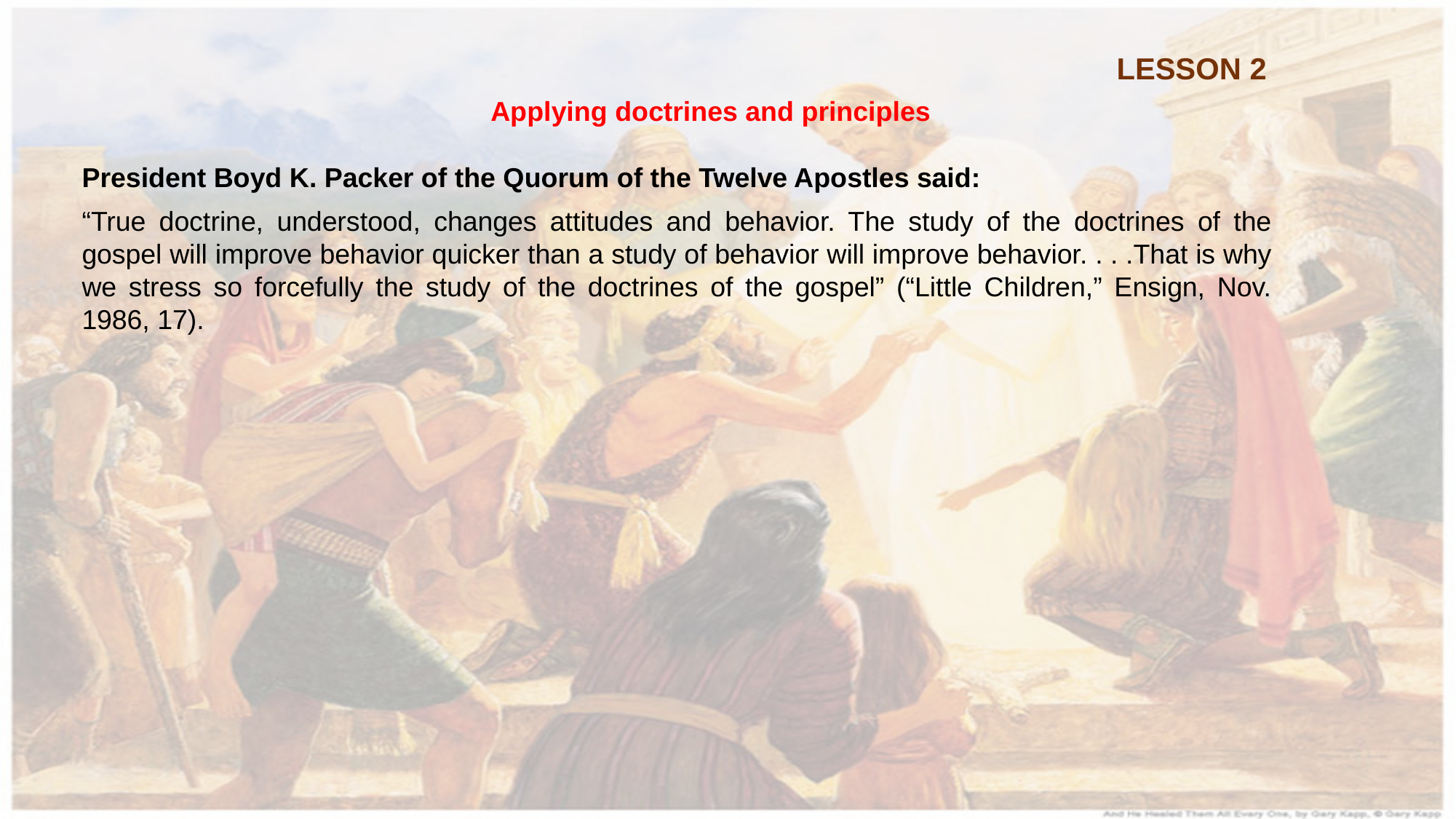

LESSON 2
Applying doctrines and principles
President Boyd K. Packer of the Quorum of the Twelve Apostles said:
“True doctrine, understood, changes attitudes and behavior. The study of the doctrines of the gospel will improve behavior quicker than a study of behavior will improve behavior. . . .That is why we stress so forcefully the study of the doctrines of the gospel” (“Little Children,” Ensign, Nov. 1986, 17).